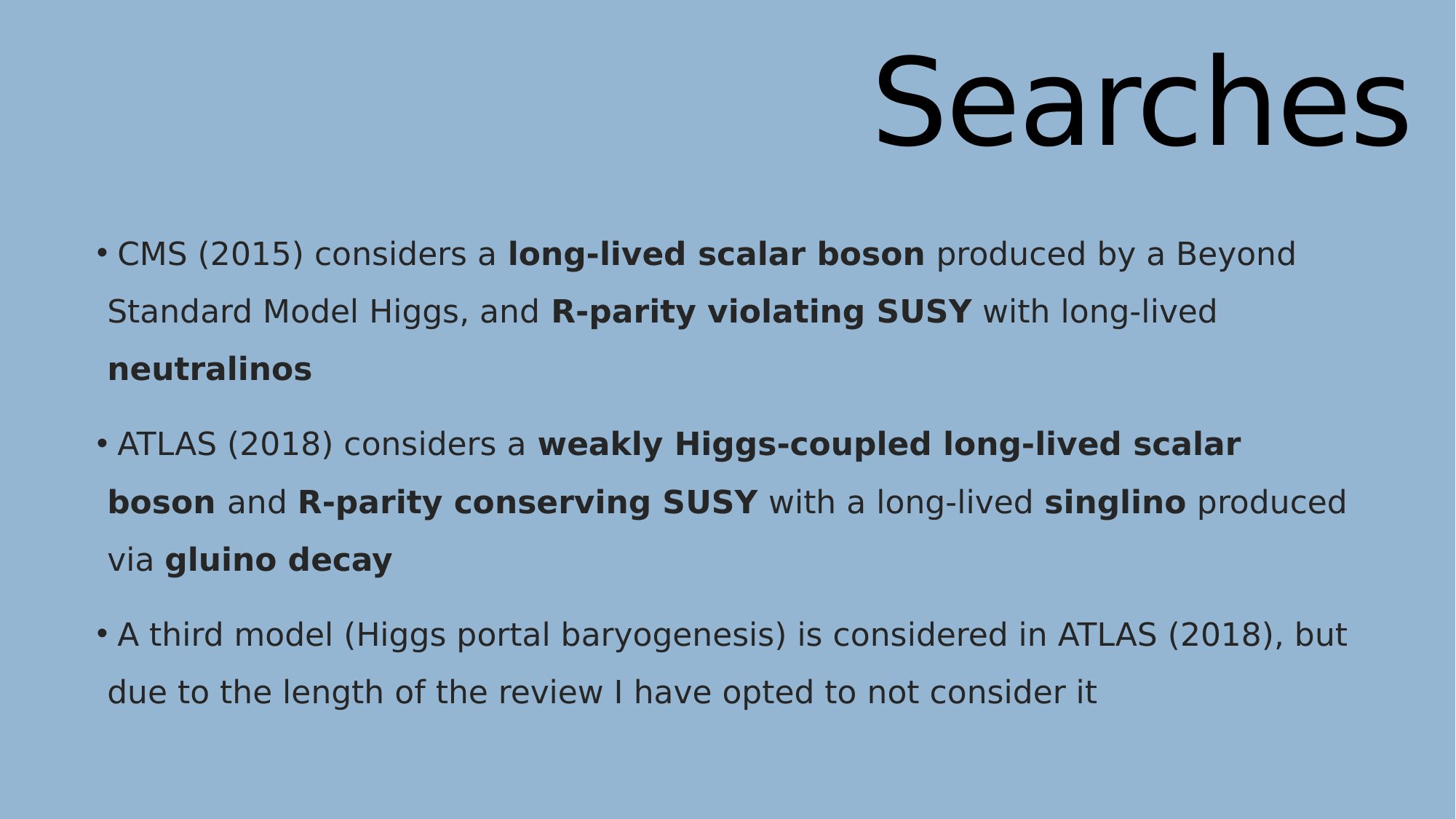

# Searches
 CMS (2015) considers a long-lived scalar boson produced by a Beyond Standard Model Higgs, and R-parity violating SUSY with long-lived neutralinos
 ATLAS (2018) considers a weakly Higgs-coupled long-lived scalar boson and R-parity conserving SUSY with a long-lived singlino produced via gluino decay
 A third model (Higgs portal baryogenesis) is considered in ATLAS (2018), but due to the length of the review I have opted to not consider it